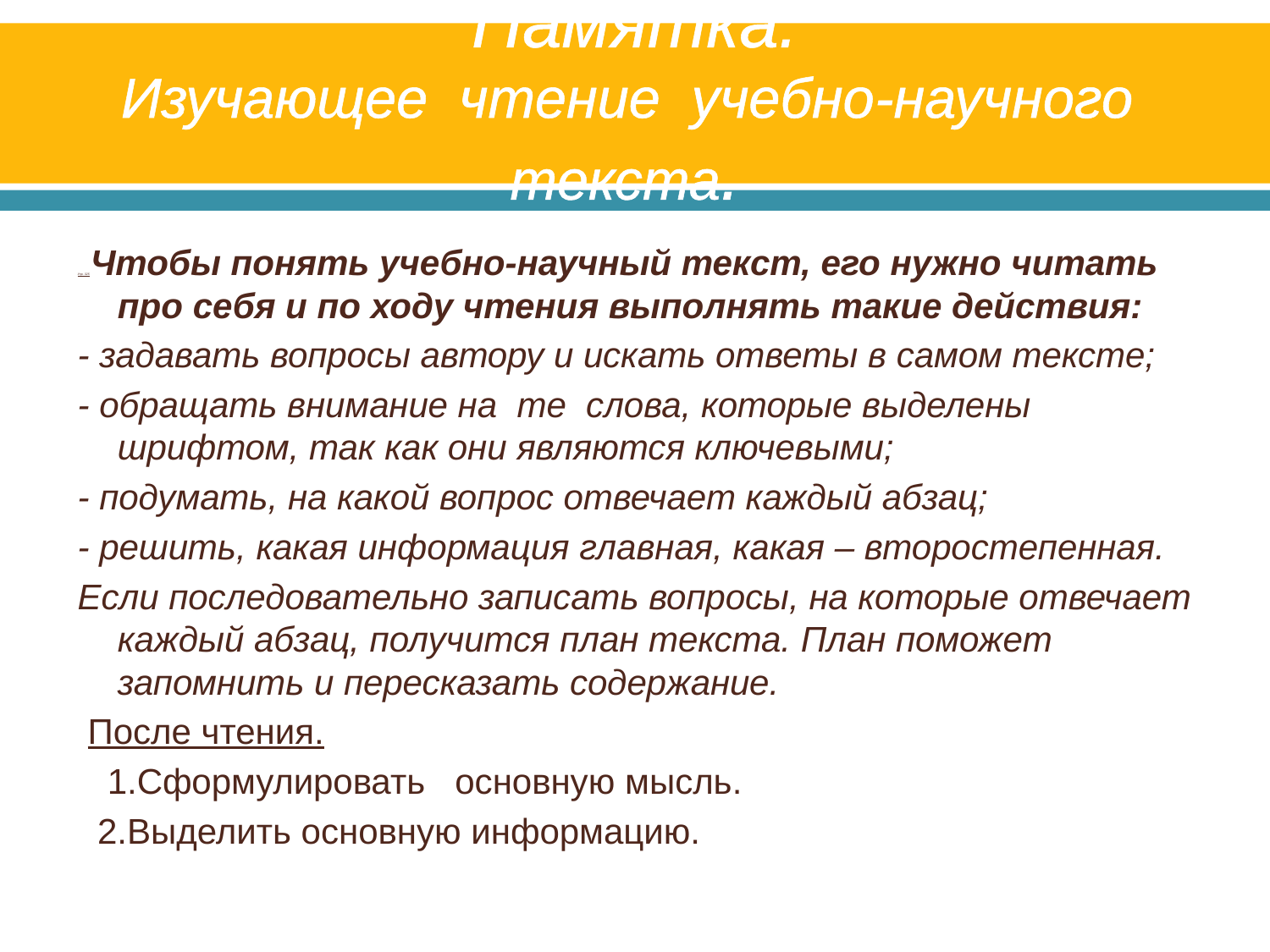

# Памятка. Изучающее  чтение  учебно­-научного  текста.

Упр. 325 Чтобы понять учебно-научный текст, его нужно читать про себя и по ходу чтения выполнять такие действия:
- задавать вопросы автору и искать ответы в самом тексте;
- обращать внимание на  те  слова, которые выделены шрифтом, так как они являются ключевыми;
- подумать, на какой вопрос отвечает каждый абзац;
- решить, какая информация главная, какая – второстепенная.
Если последовательно записать вопросы, на которые отвечает каждый абзац, получится план текста. План поможет запомнить и пересказать содержание.
 После чтения.
   1.Сформулировать   основную мысль.
  2.Выделить основную информацию.